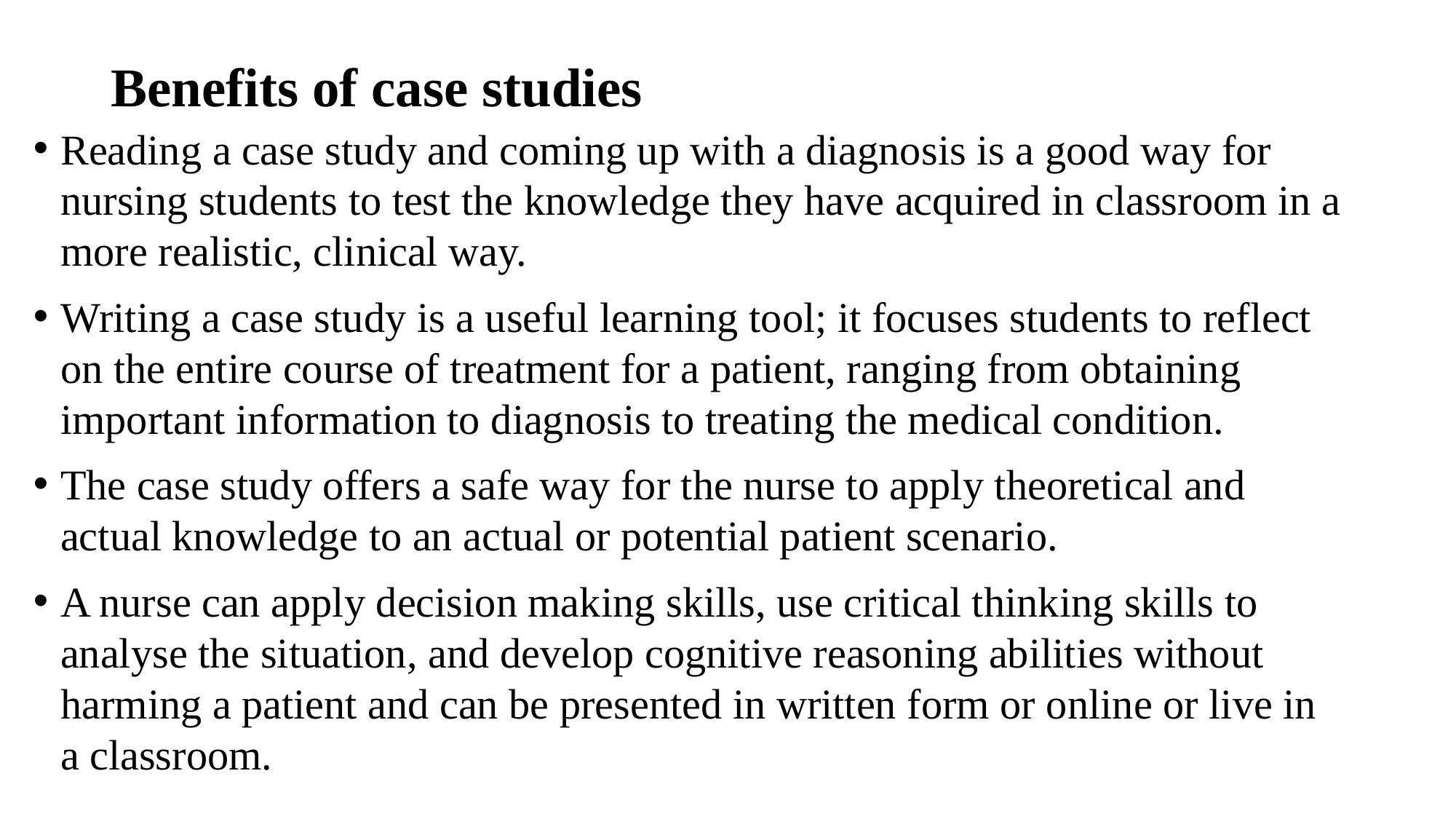

# Benefits of case studies
Reading a case study and coming up with a diagnosis is a good way for nursing students to test the knowledge they have acquired in classroom in a more realistic, clinical way.
Writing a case study is a useful learning tool; it focuses students to reflect on the entire course of treatment for a patient, ranging from obtaining important information to diagnosis to treating the medical condition.
The case study offers a safe way for the nurse to apply theoretical and actual knowledge to an actual or potential patient scenario.
A nurse can apply decision making skills, use critical thinking skills to analyse the situation, and develop cognitive reasoning abilities without harming a patient and can be presented in written form or online or live in a classroom.